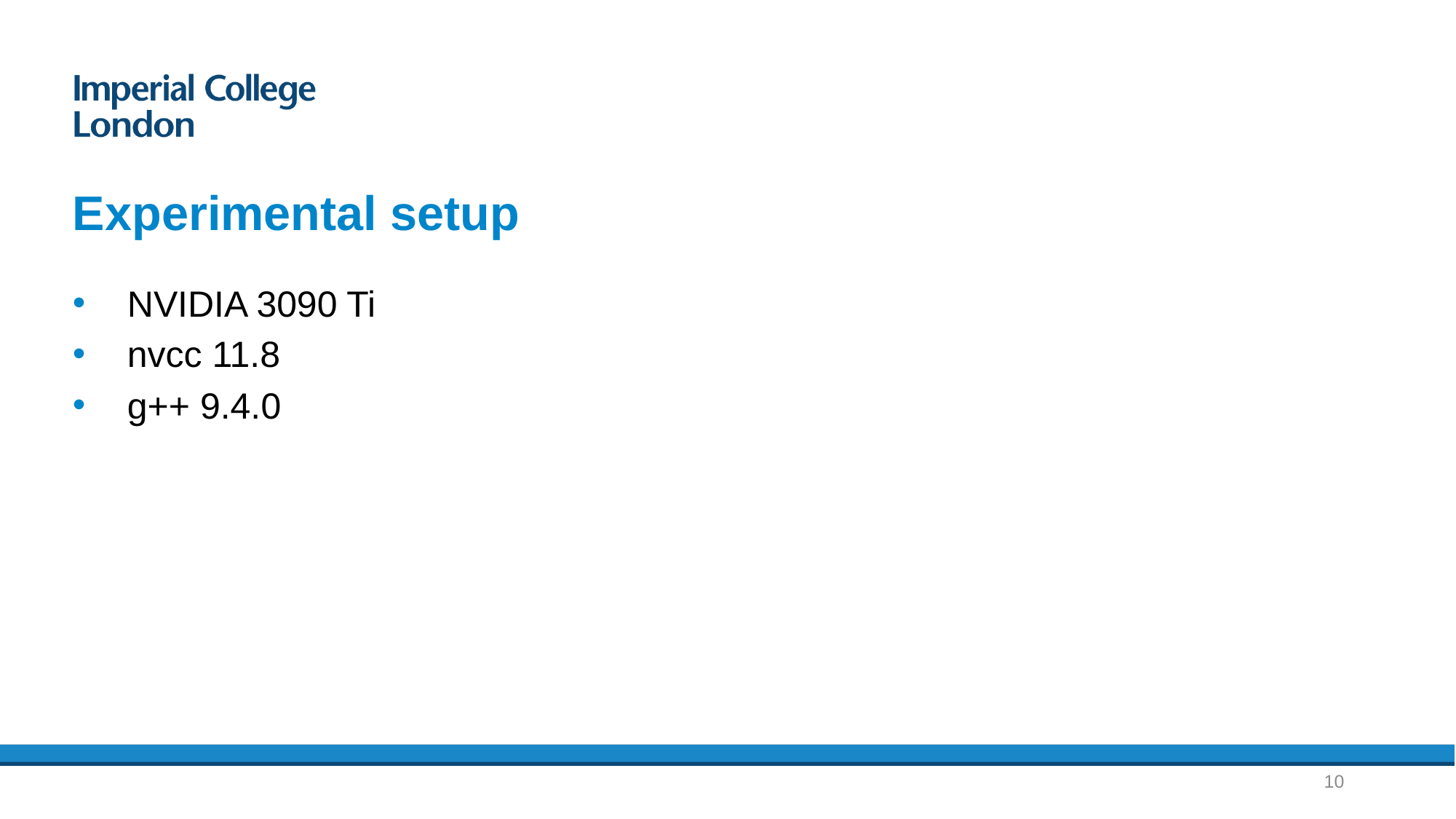

# Experimental setup
NVIDIA 3090 Ti
nvcc 11.8
g++ 9.4.0
10